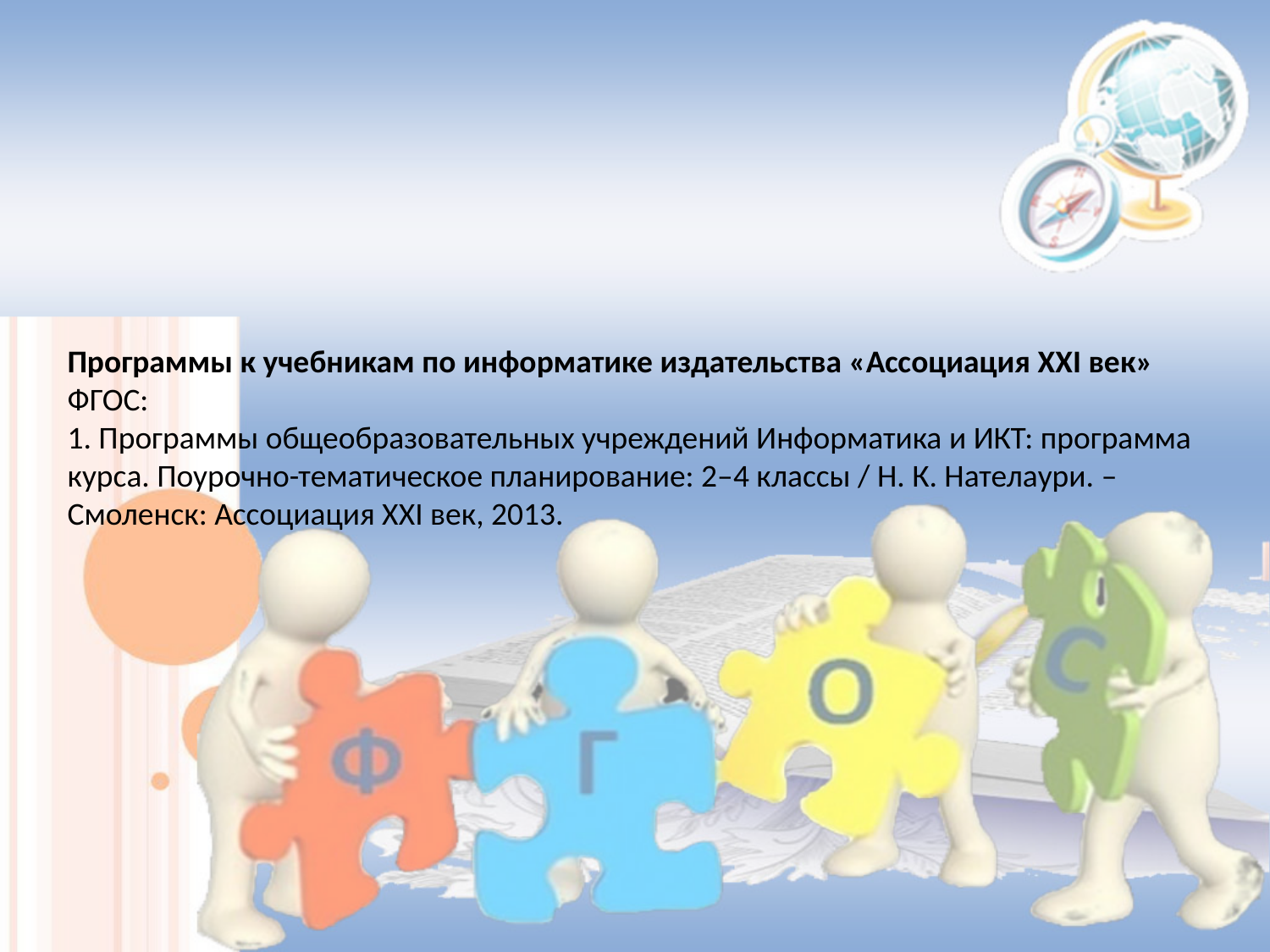

Программы к учебникам по информатике издательства «Ассоциация XXI век» ФГОС:
1. Программы общеобразовательных учреждений Информатика и ИКТ: программа курса. Поурочно-тематическое планирование: 2–4 классы / Н. К. Нателаури. – Смоленск: Ассоциация ХХI век, 2013.